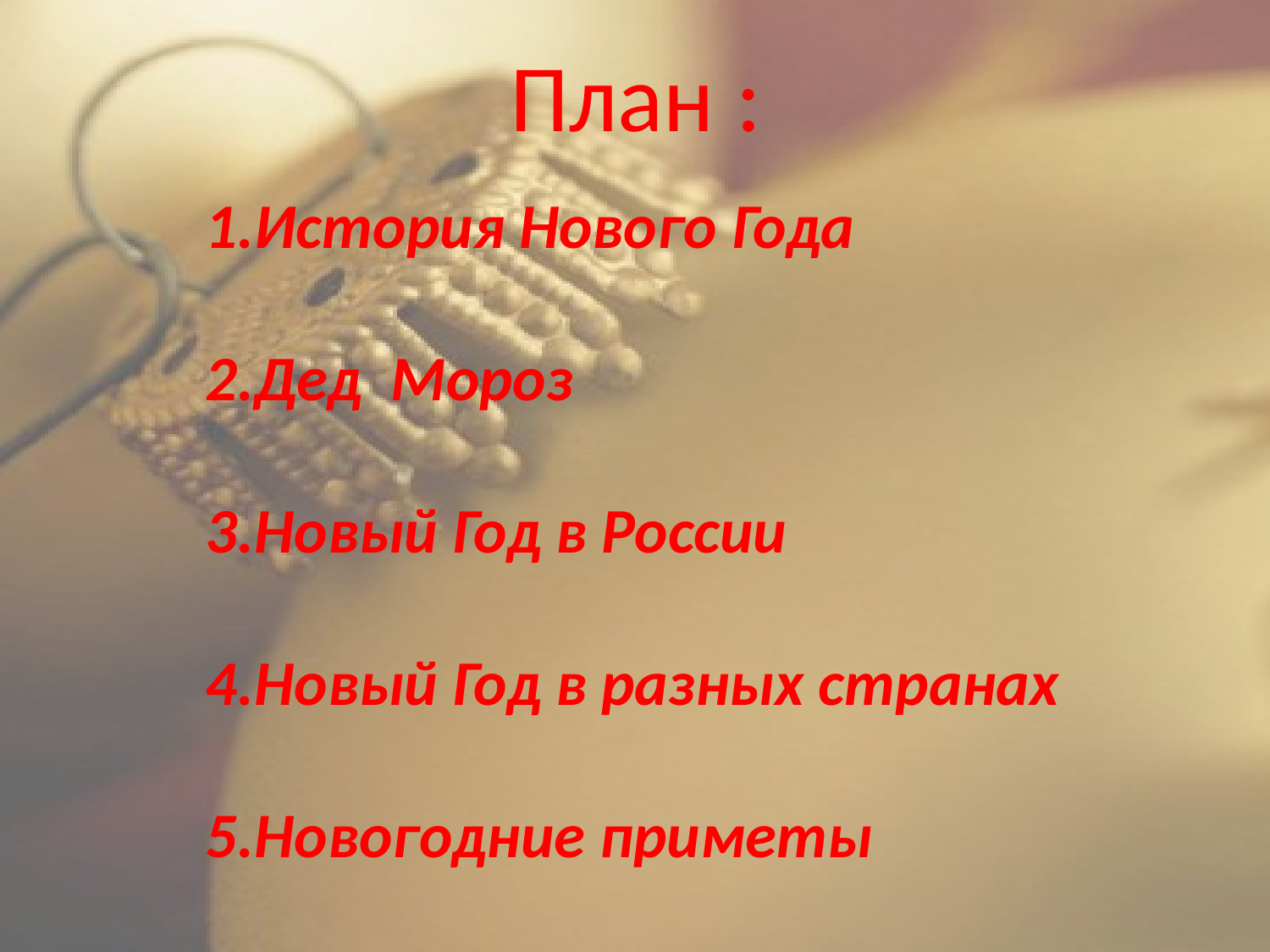

План :
История Нового Года

Дед  Мороз

Новый Год в России

Новый Год в разных странах

Новогодние приметы